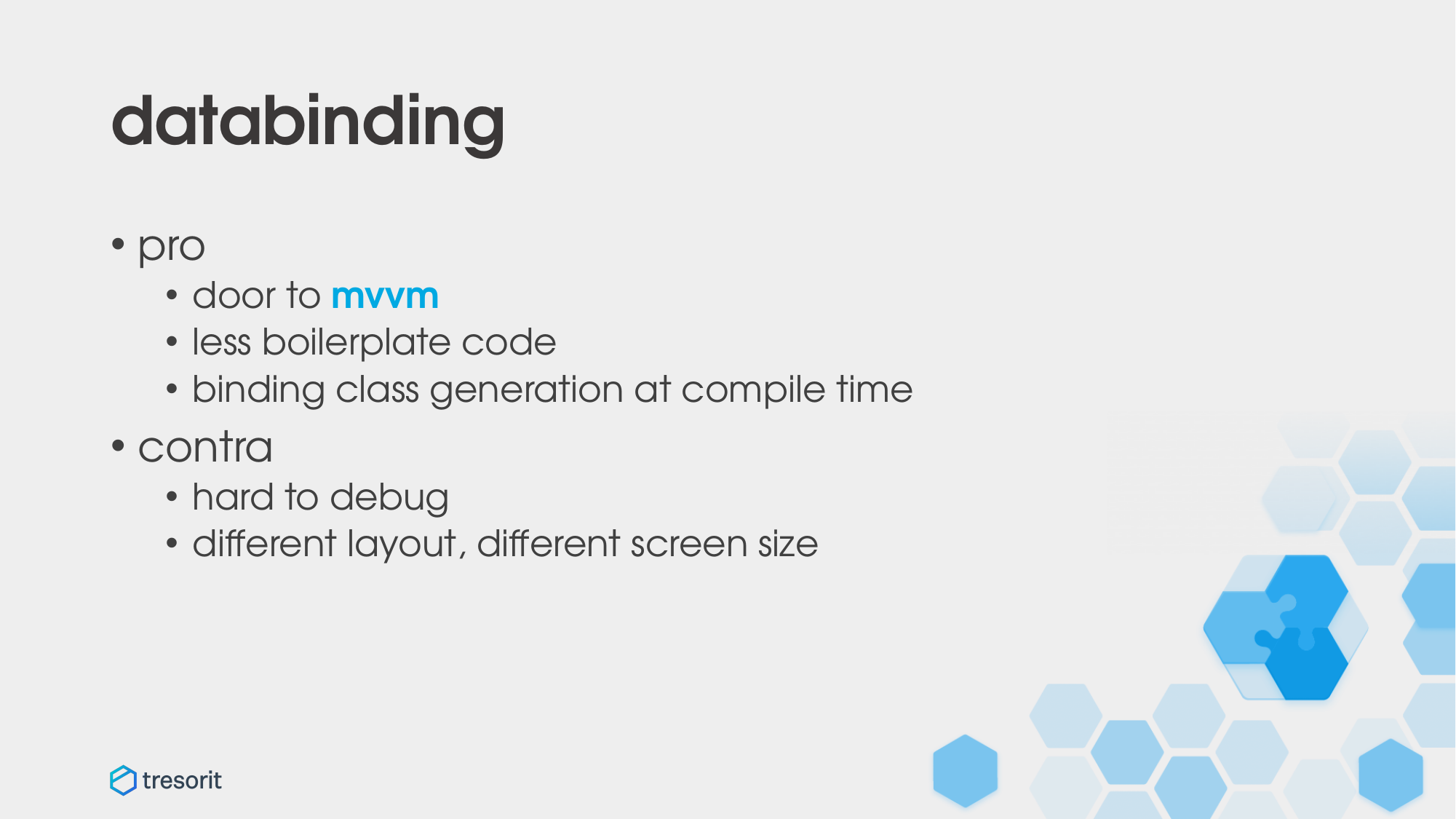

# databinding
pro
door to mvvm
less boilerplate code
binding class generation at compile time
contra
hard to debug
different layout, different screen size